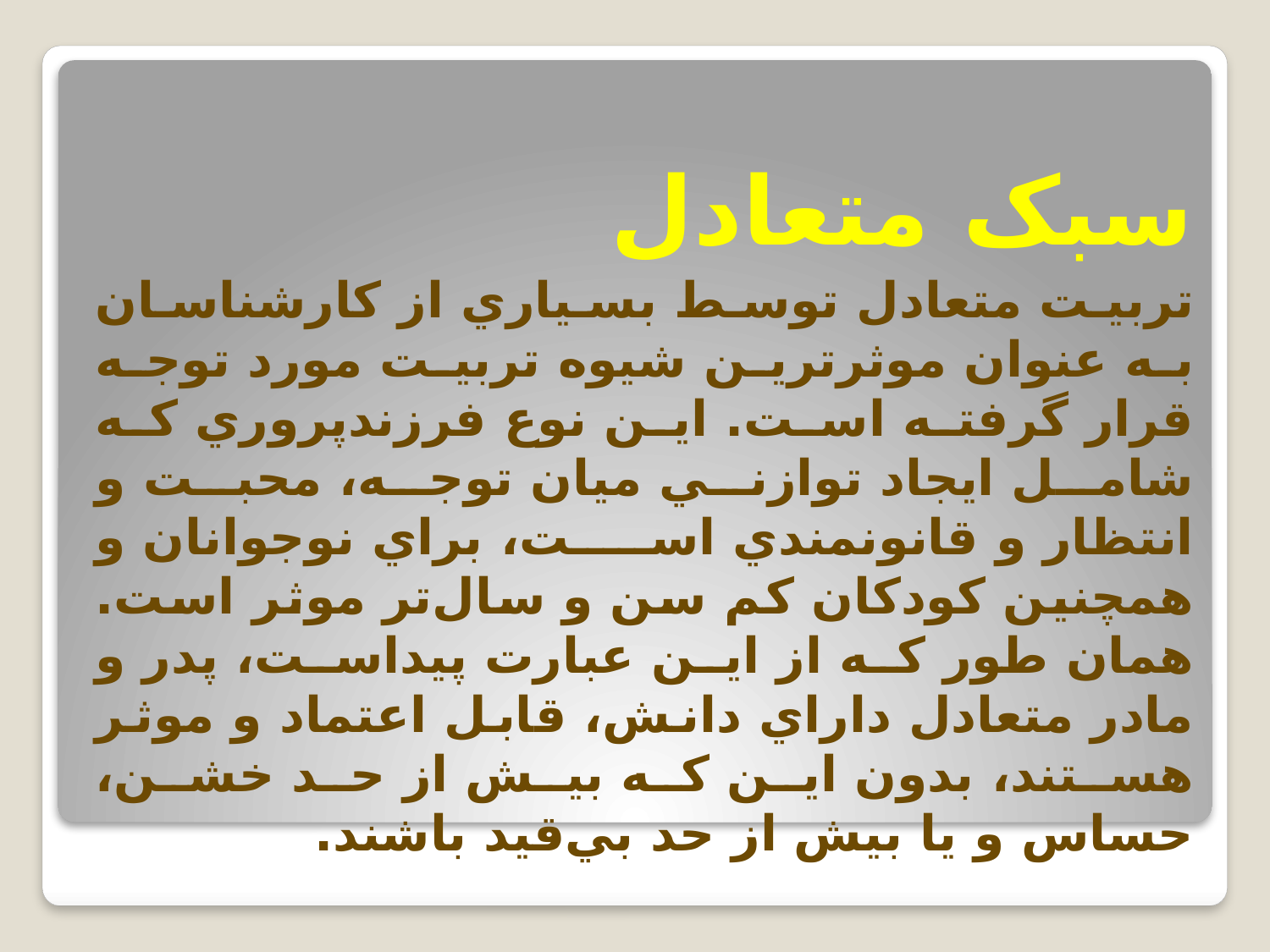

سبک متعادل
تربيت متعادل توسط بسياري از كارشناسان به عنوان موثرترين شيوه تربيت مورد توجه قرار گرفته است. اين نوع فرزند‌پروري كه شامل ايجاد توازني ميان توجه، محبت و انتظار و قانونمندي است، براي نوجوانان و همچنين كودكان كم سن و سال‌تر موثر است. همان طور كه از اين عبارت پيداست، پدر و مادر متعادل داراي دانش، قابل اعتماد و موثر هستند، بدون اين كه بيش از حد خشن، حساس و يا بيش از حد بي‌قيد باشند.
#